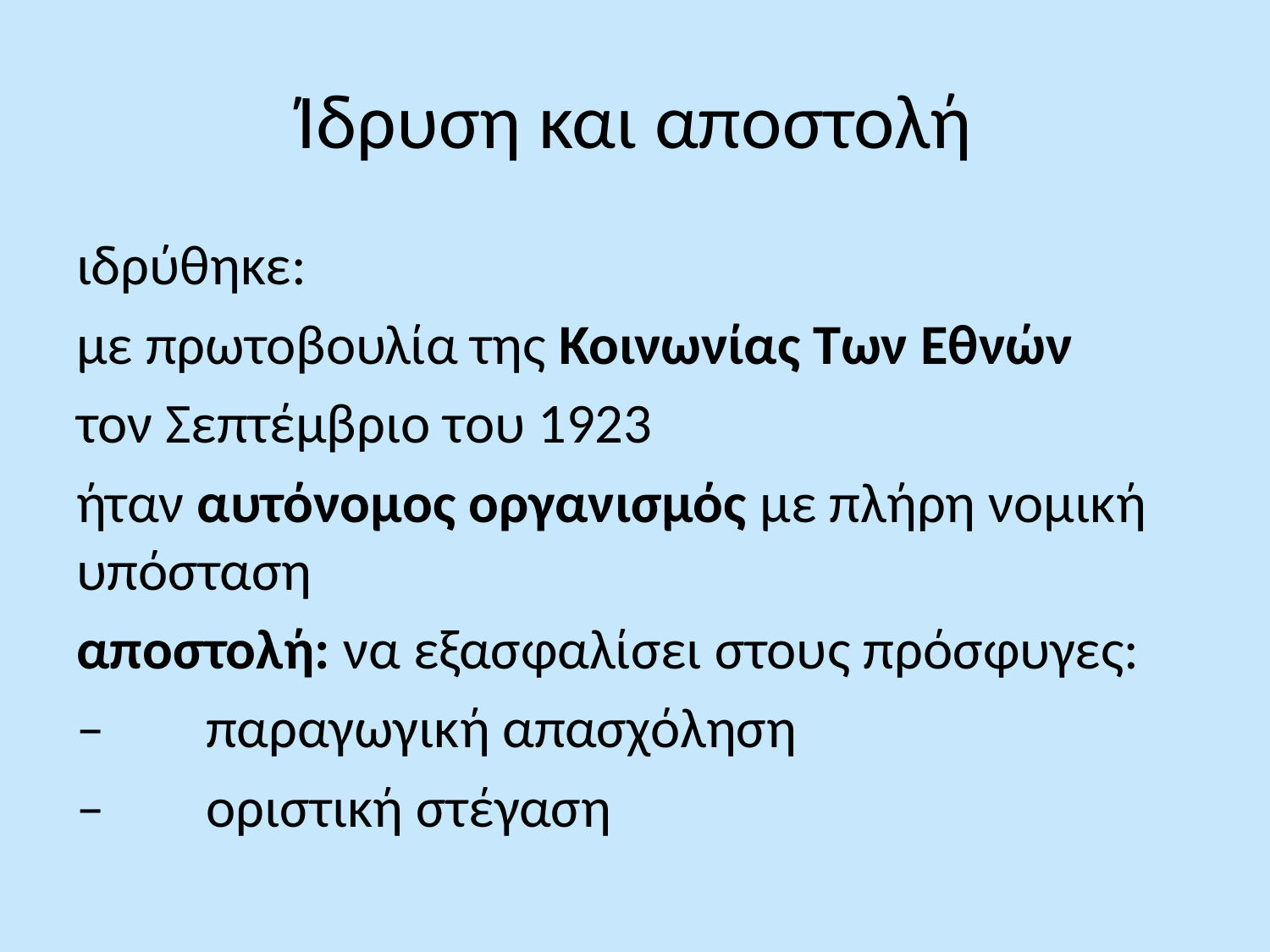

# Ίδρυση και αποστολή
ιδρύθηκε:
με πρωτοβουλία της Κοινωνίας Των Εθνών
τον Σεπτέμβριο του 1923
ήταν αυτόνομος οργανισμός με πλήρη νομική υπόσταση
αποστολή: να εξασφαλίσει στους πρόσφυγες:
–        παραγωγική απασχόληση
–        οριστική στέγαση